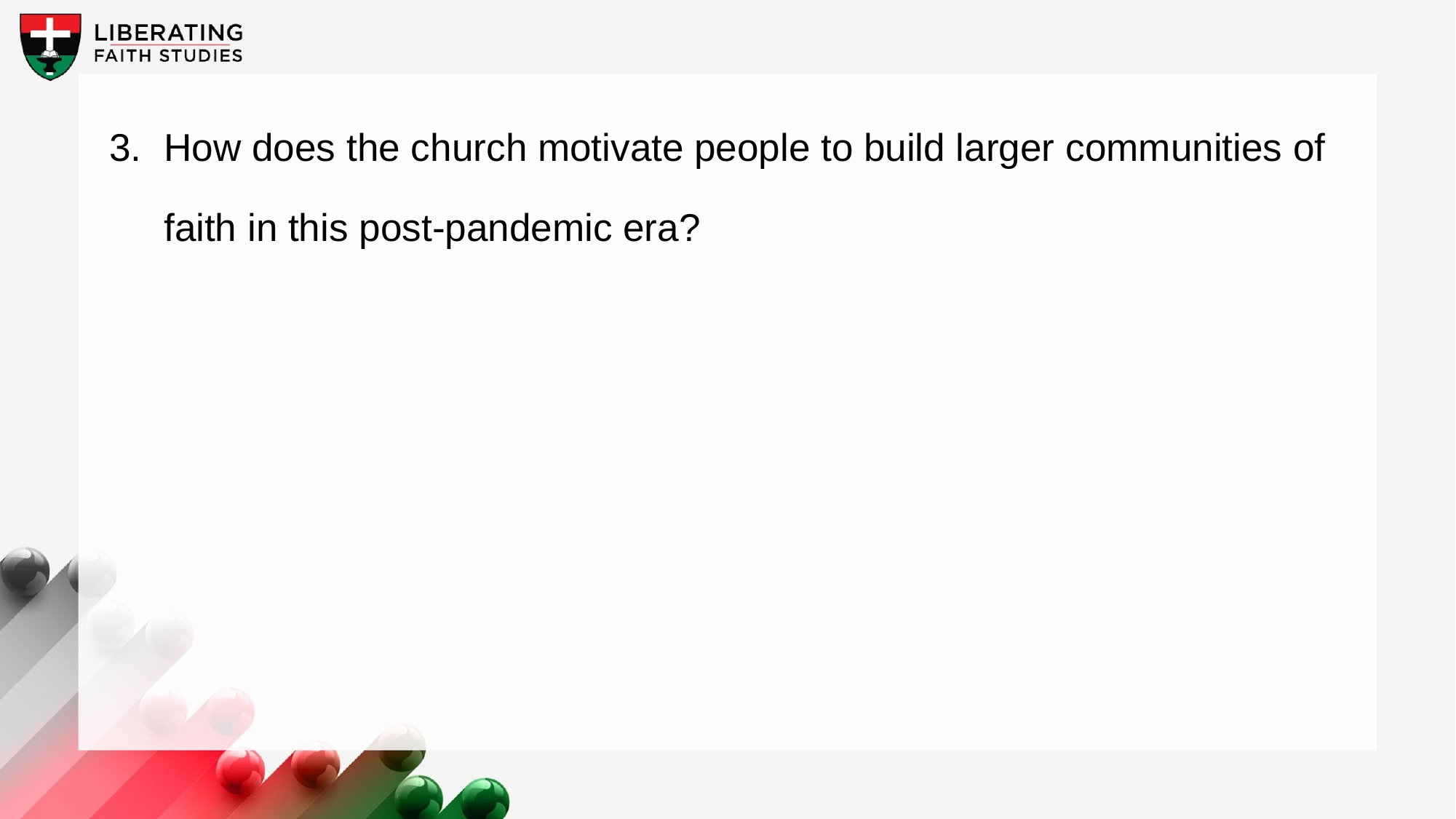

3.	How does the church motivate people to build larger communities of faith in this post-pandemic era?